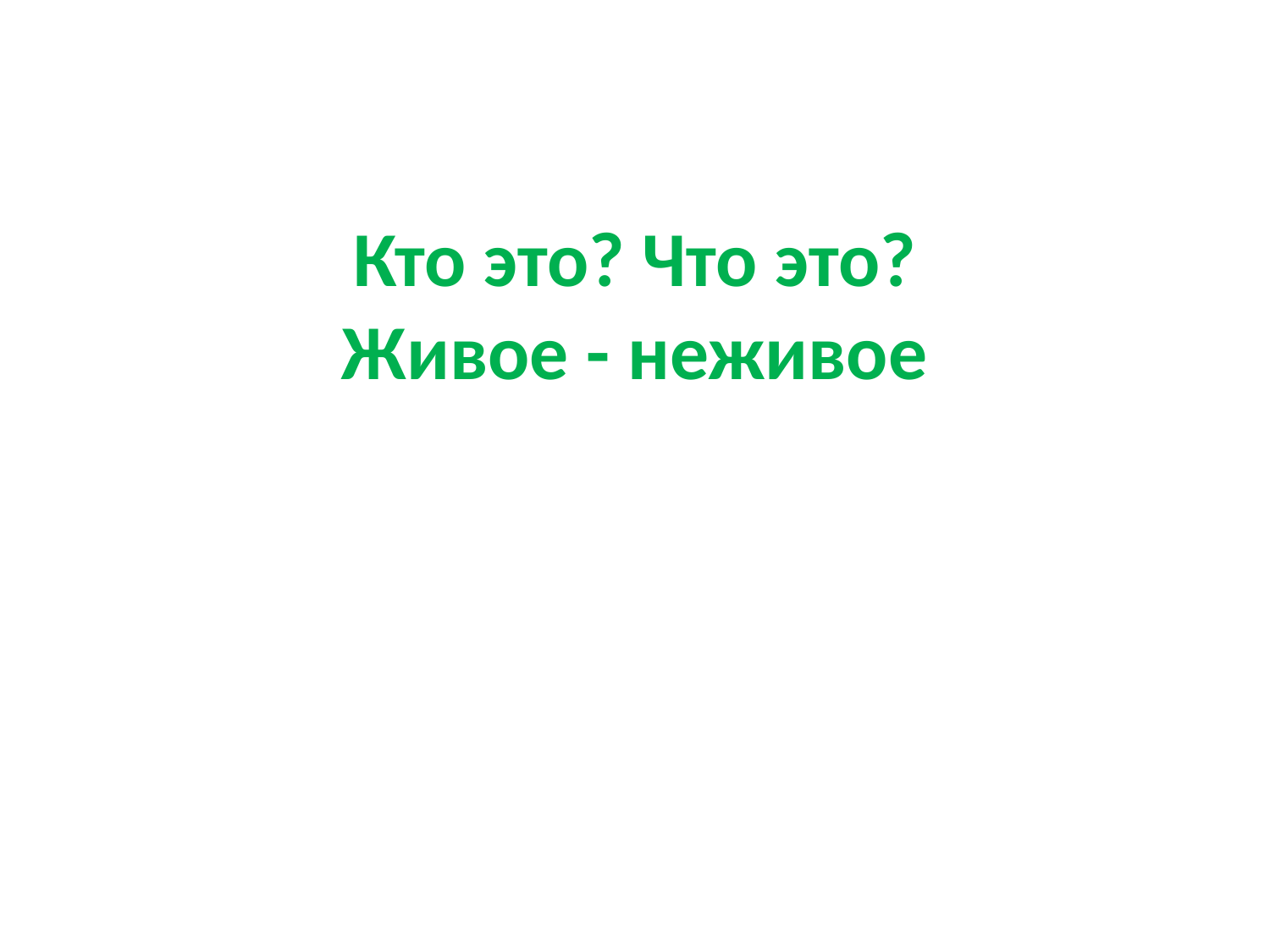

# Кто это? Что это? Живое - неживое